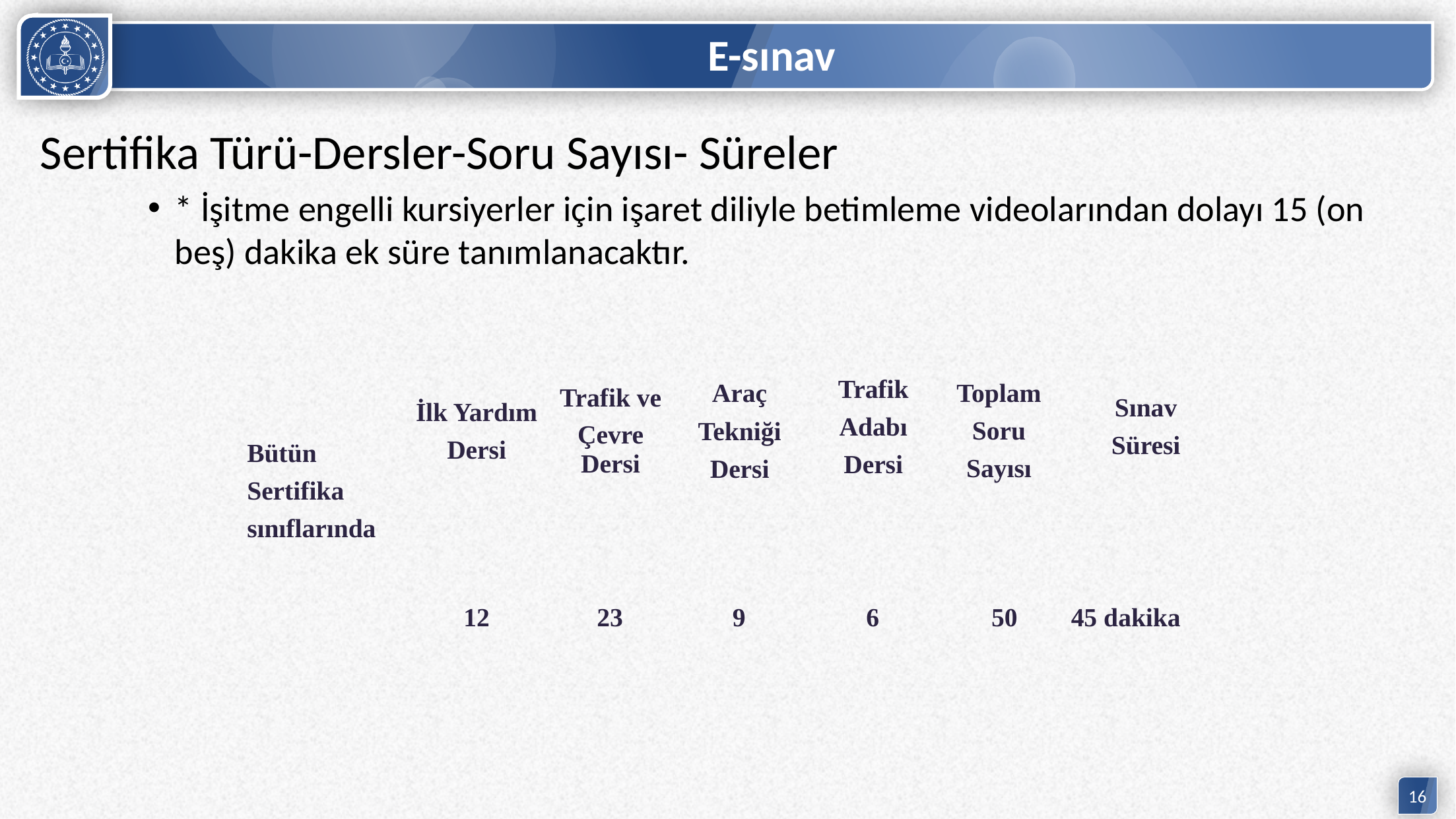

# E-sınav
Sertifika Türü-Dersler-Soru Sayısı- Süreler
* İşitme engelli kursiyerler için işaret diliyle betimleme videolarından dolayı 15 (on beş) dakika ek süre tanımlanacaktır.

| Bütün Sertifika sınıflarında | İlk Yardım Dersi | Trafik ve Çevre Dersi | Araç Tekniği Dersi | Trafik Adabı Dersi | Toplam Soru Sayısı | Sınav Süresi |
| --- | --- | --- | --- | --- | --- | --- |
|  | 12 | 23 | 9 | 6 | 50 | 45 dakika |
16